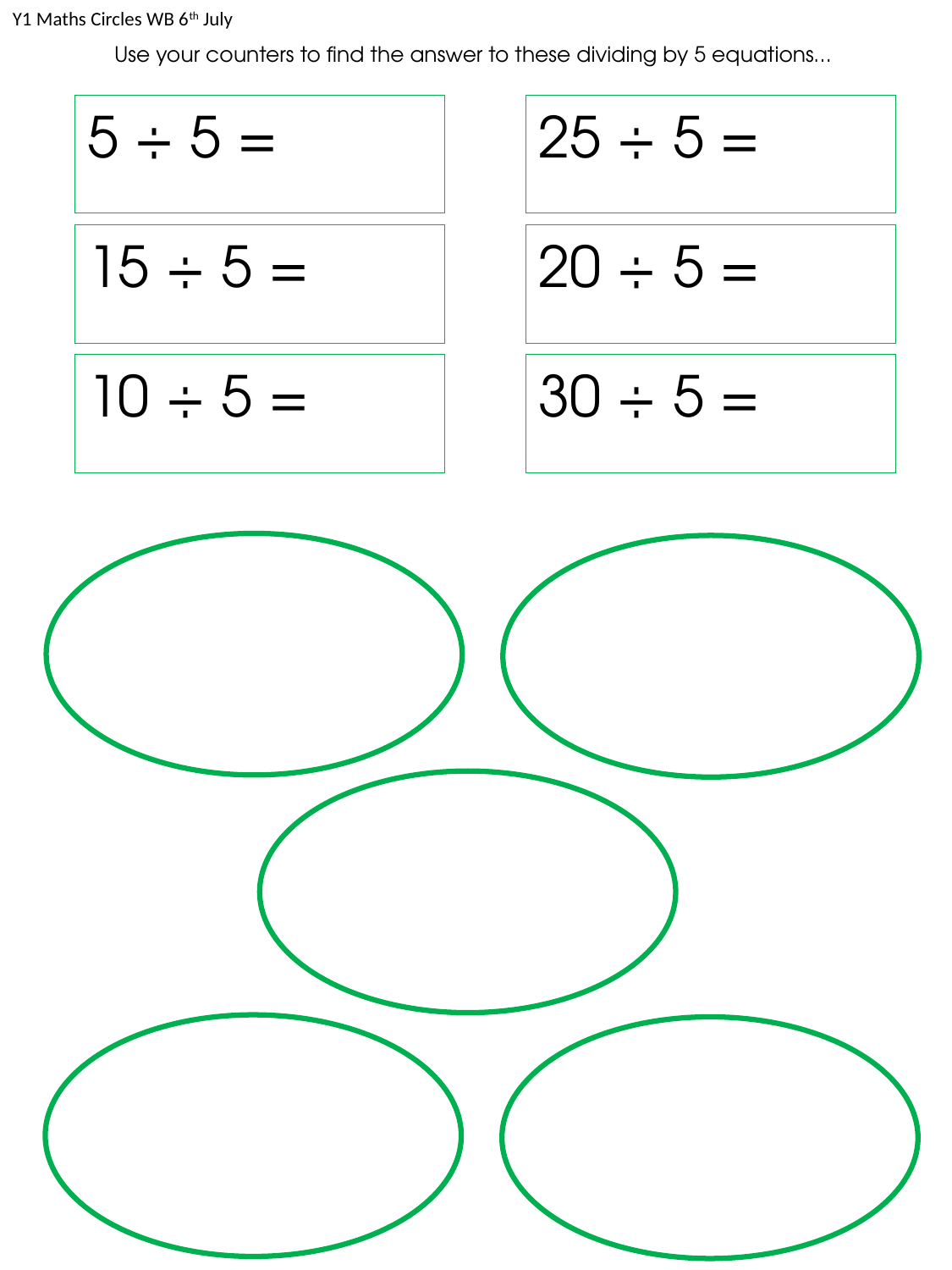

Y1 Maths Circles WB 6th July
Use your counters to find the answer to these dividing by 5 equations…

5 ÷ 5 =

25 ÷ 5 =

15 ÷ 5 =

20 ÷ 5 =

10 ÷ 5 =

30 ÷ 5 =